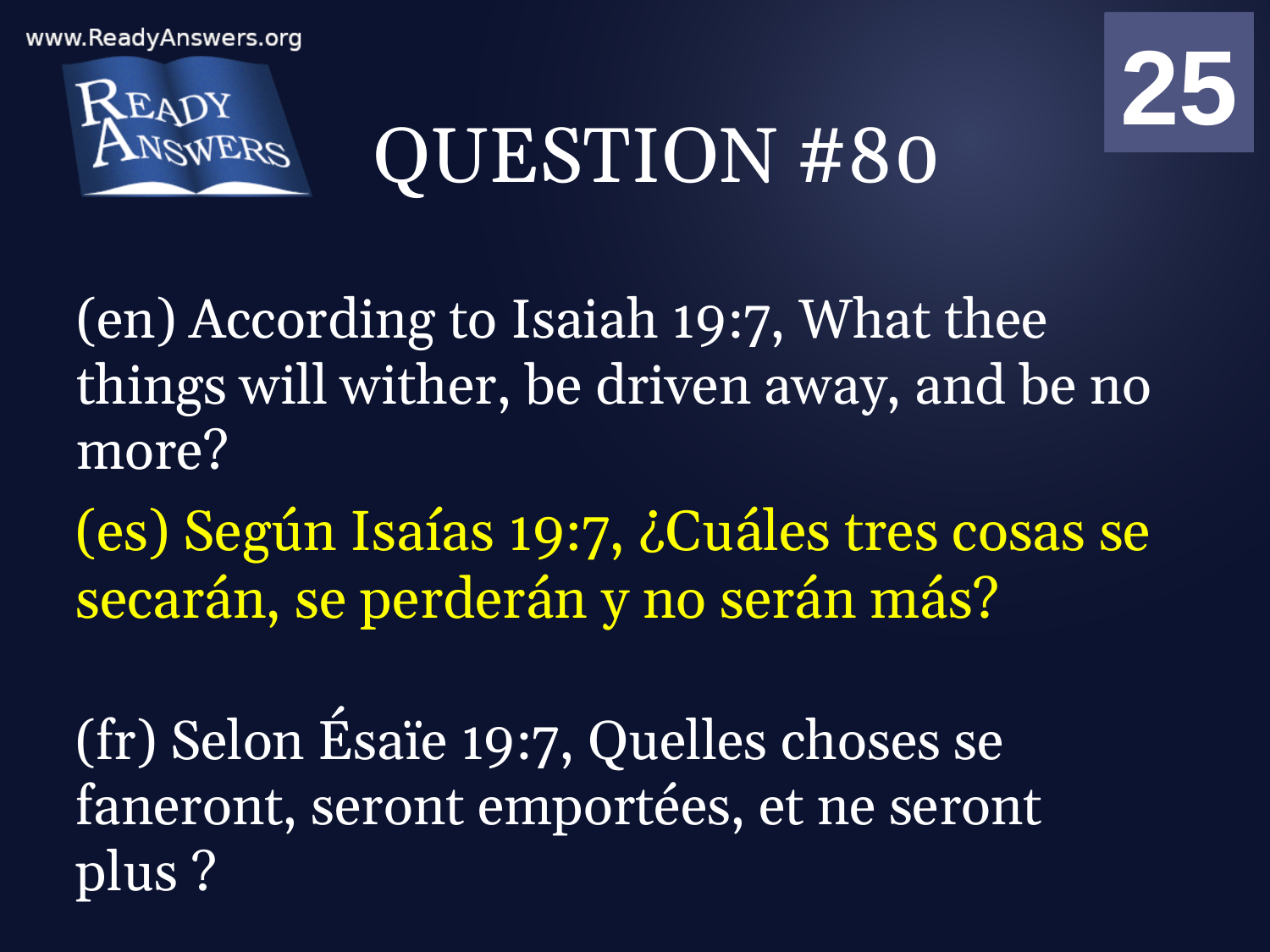

01
02
03
04
05
06
07
08
09
10
11
12
13
14
15
16
17
18
19
20
21
22
23
24
25
00
# QUESTION #80
(en) According to Isaiah 19:7, What thee things will wither, be driven away, and be no more?
(es) Según Isaías 19:7, ¿Cuáles tres cosas se secarán, se perderán y no serán más?
(fr) Selon Ésaïe 19:7, Quelles choses se faneront, seront emportées, et ne seront plus ?